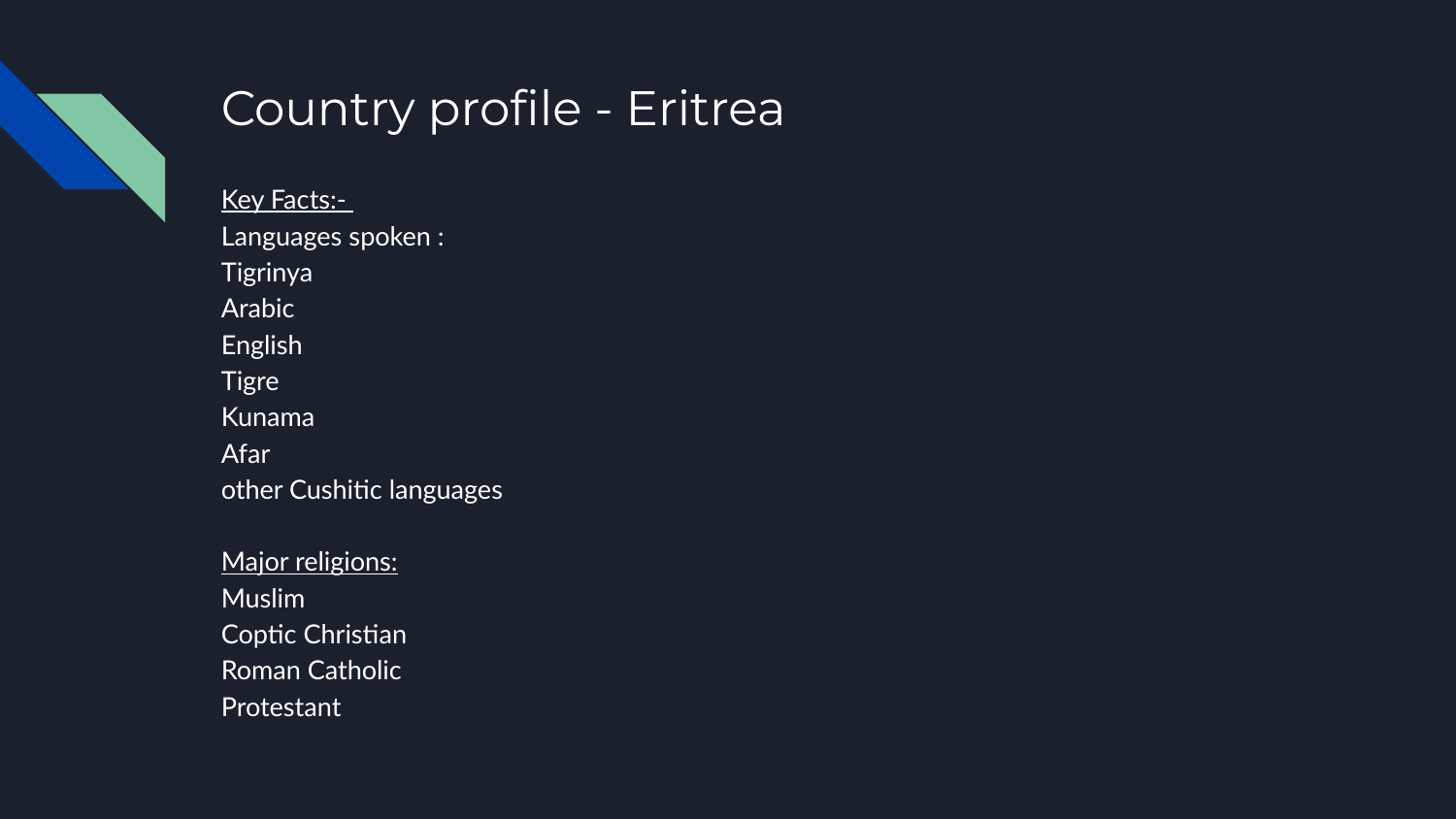

# Country profile - Eritrea

Key Facts:-
Languages spoken :
Tigrinya
Arabic
English
Tigre
Kunama
Afar
other Cushitic languages
Major religions:
Muslim
Coptic Christian
Roman Catholic
Protestant